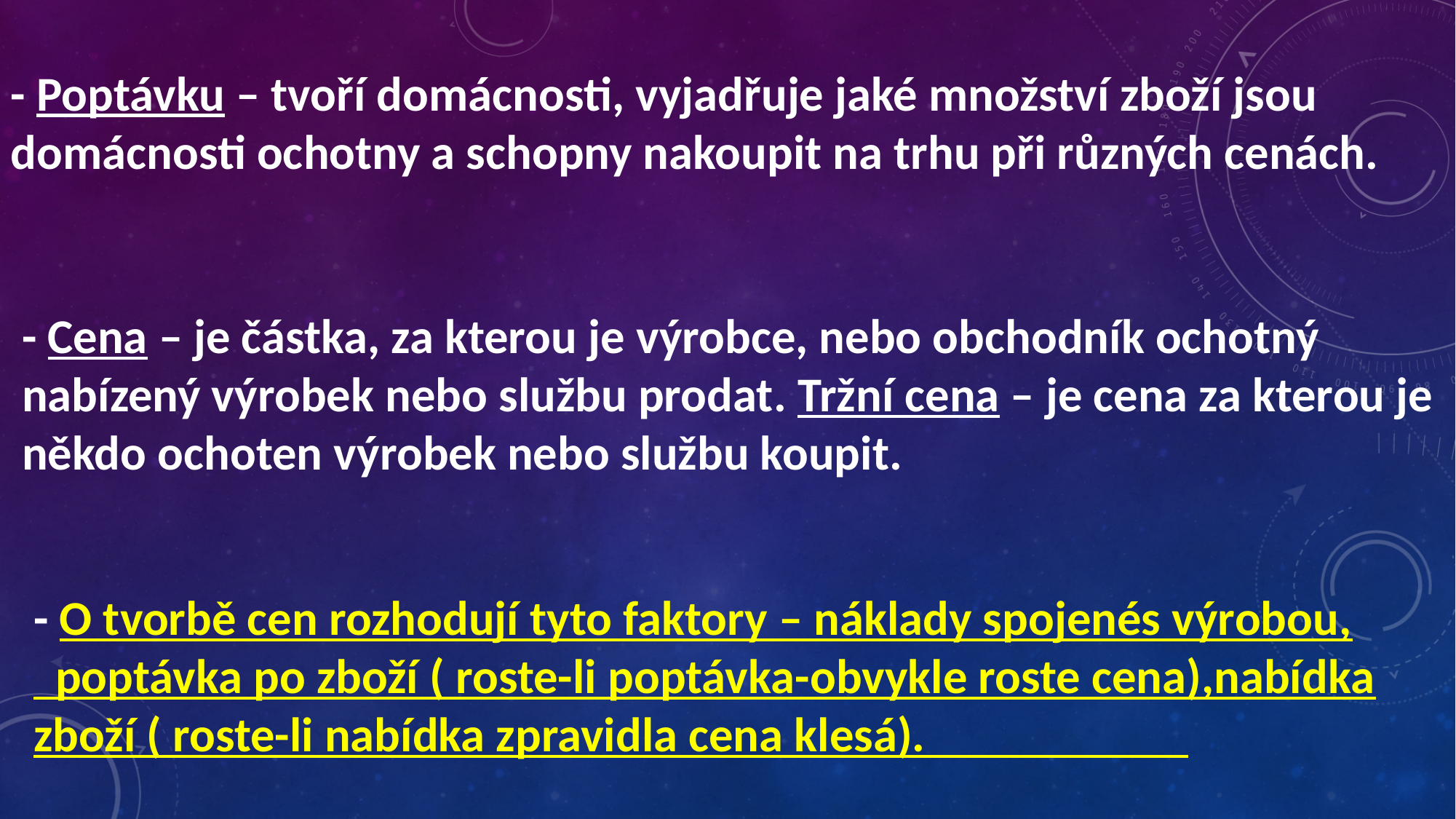

- Poptávku – tvoří domácnosti, vyjadřuje jaké množství zboží jsou domácnosti ochotny a schopny nakoupit na trhu při různých cenách.
- Cena – je částka, za kterou je výrobce, nebo obchodník ochotný nabízený výrobek nebo službu prodat. Tržní cena – je cena za kterou je někdo ochoten výrobek nebo službu koupit.
- O tvorbě cen rozhodují tyto faktory – náklady spojenés výrobou,
  poptávka po zboží ( roste-li poptávka-obvykle roste cena),nabídka zboží ( roste-li nabídka zpravidla cena klesá).